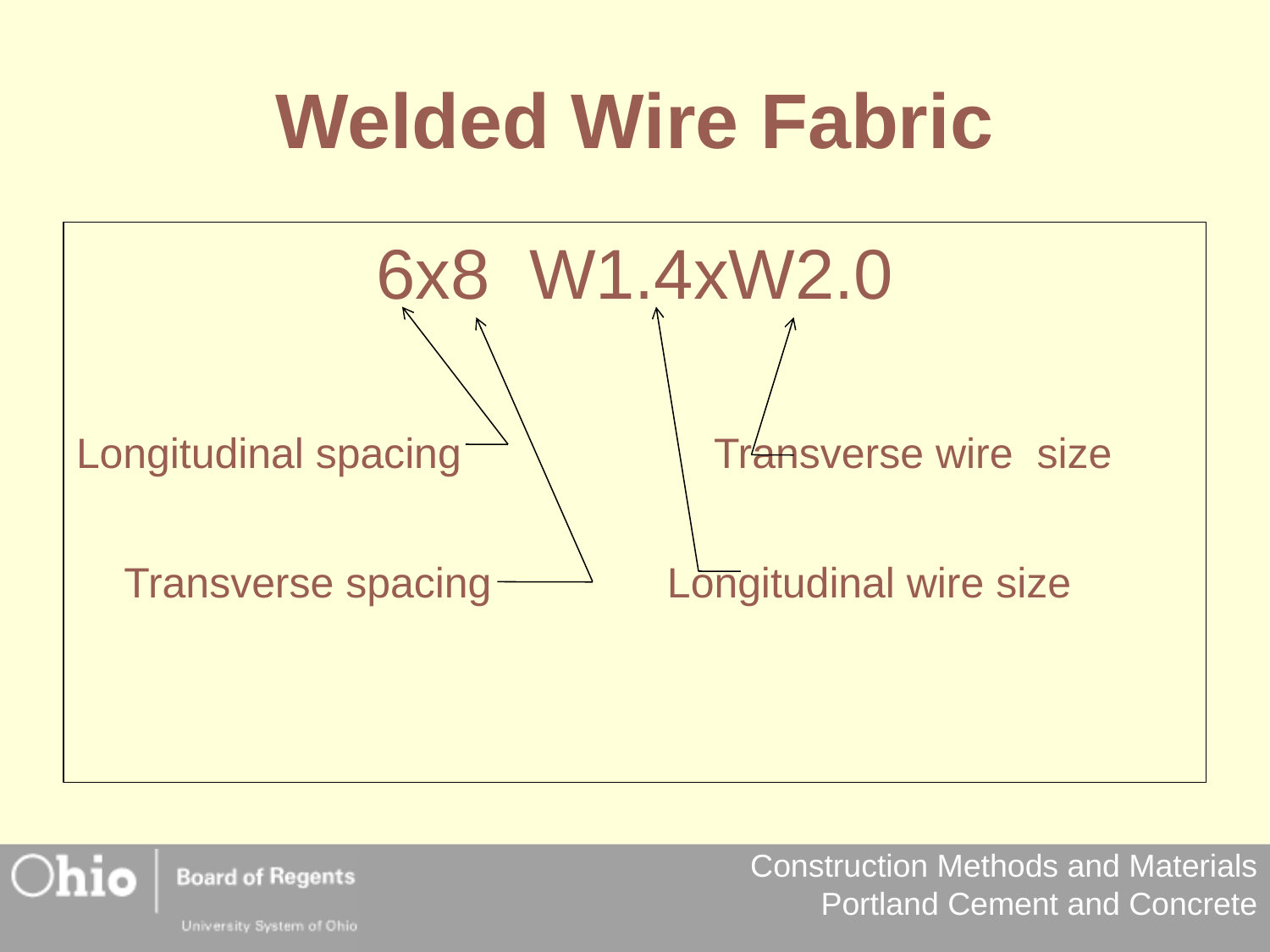

Welded Wire Fabric
6x8  W1.4xW2.0

Longitudinal spacing		       Transverse wire  size

	Transverse spacing		   Longitudinal wire size